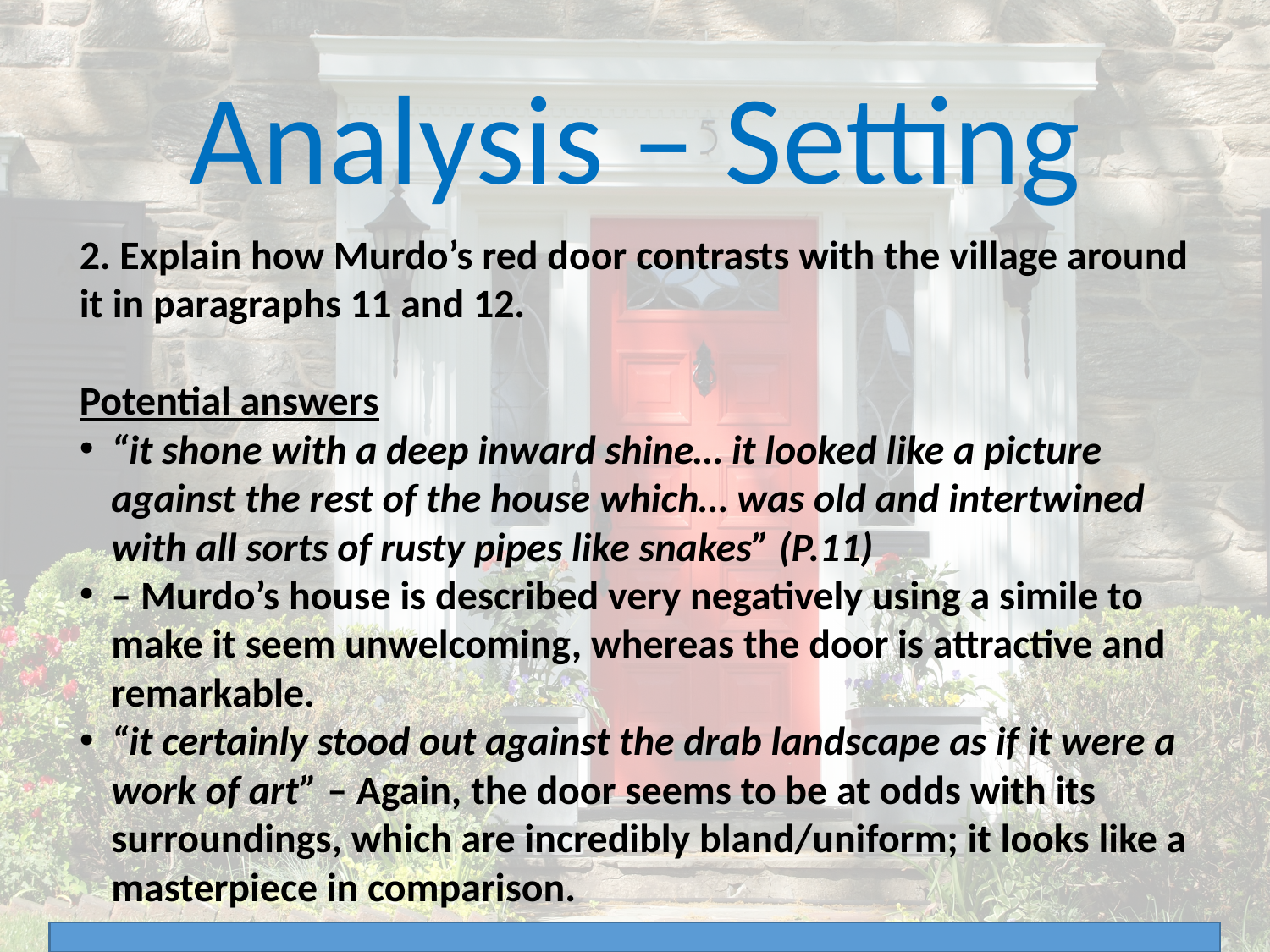

# Analysis – Setting
2. Explain how Murdo’s red door contrasts with the village around it in paragraphs 11 and 12.

Potential answers
“it shone with a deep inward shine… it looked like a picture against the rest of the house which… was old and intertwined with all sorts of rusty pipes like snakes” (P.11)
– Murdo’s house is described very negatively using a simile to make it seem unwelcoming, whereas the door is attractive and remarkable.
“it certainly stood out against the drab landscape as if it were a work of art” – Again, the door seems to be at odds with its surroundings, which are incredibly bland/uniform; it looks like a masterpiece in comparison.